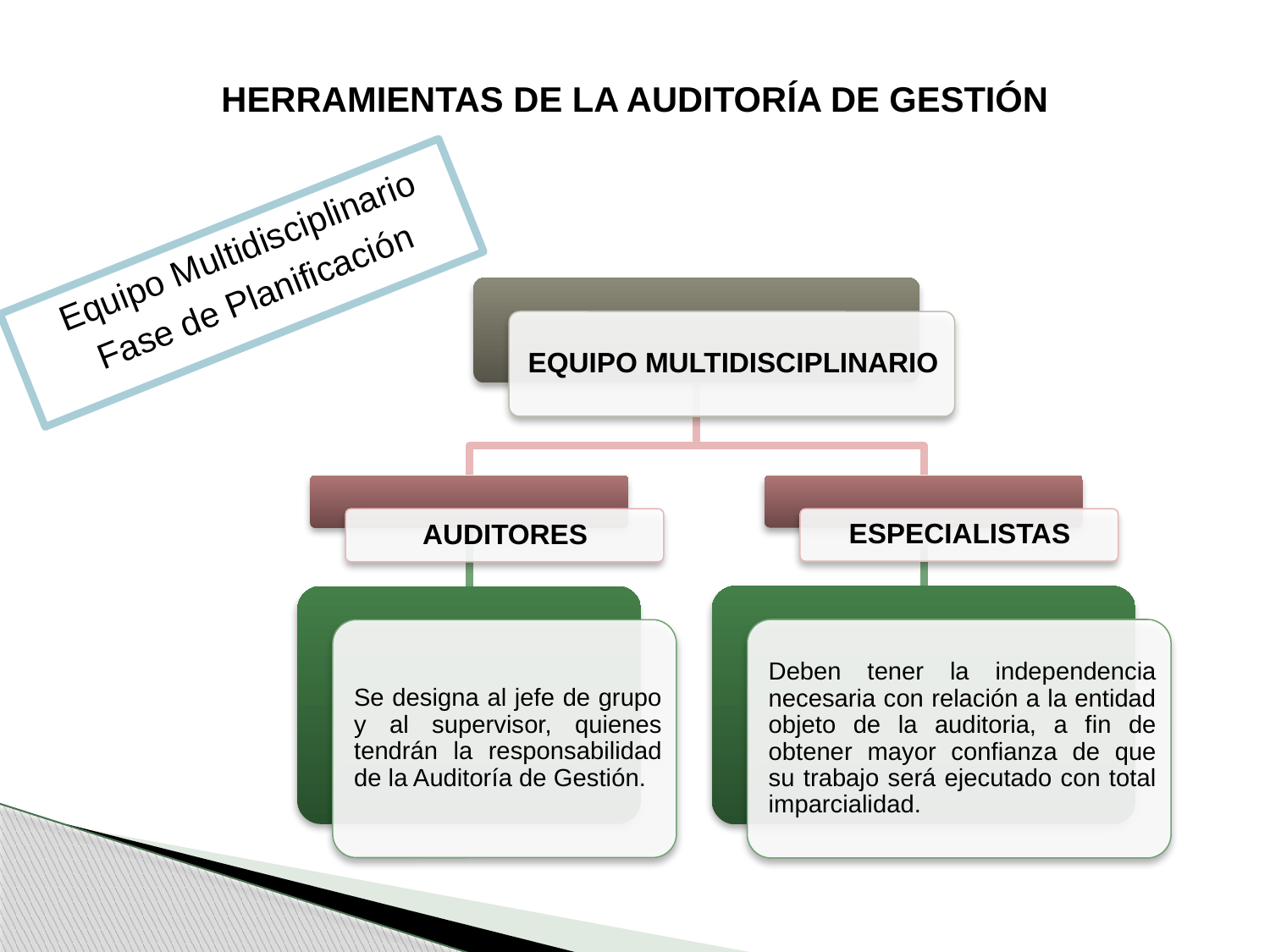

# HERRAMIENTAS DE LA AUDITORÍA DE GESTIÓN
Equipo Multidisciplinario
Fase de Planificación
EQUIPO MULTIDISCIPLINARIO
AUDITORES
Se designa al jefe de grupo y al supervisor, quienes tendrán la responsabilidad de la Auditoría de Gestión.
ESPECIALISTAS
Deben tener la independencia necesaria con relación a la entidad objeto de la auditoria, a fin de obtener mayor confianza de que su trabajo será ejecutado con total imparcialidad.